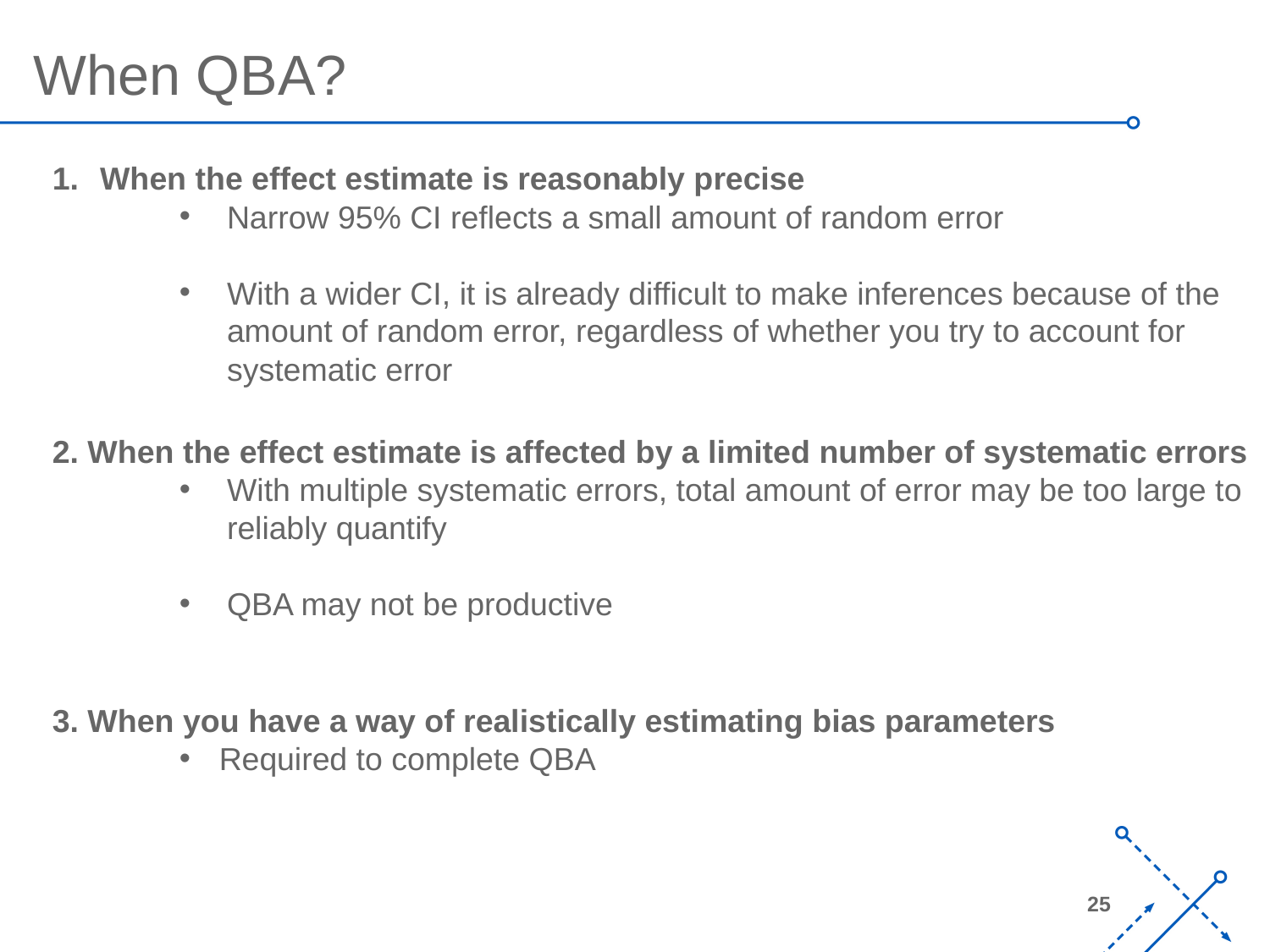

When QBA?
When the effect estimate is reasonably precise
Narrow 95% CI reflects a small amount of random error

With a wider CI, it is already difficult to make inferences because of the amount of random error, regardless of whether you try to account for systematic error
2. When the effect estimate is affected by a limited number of systematic errors
With multiple systematic errors, total amount of error may be too large to reliably quantify

QBA may not be productive
3. When you have a way of realistically estimating bias parameters
Required to complete QBA